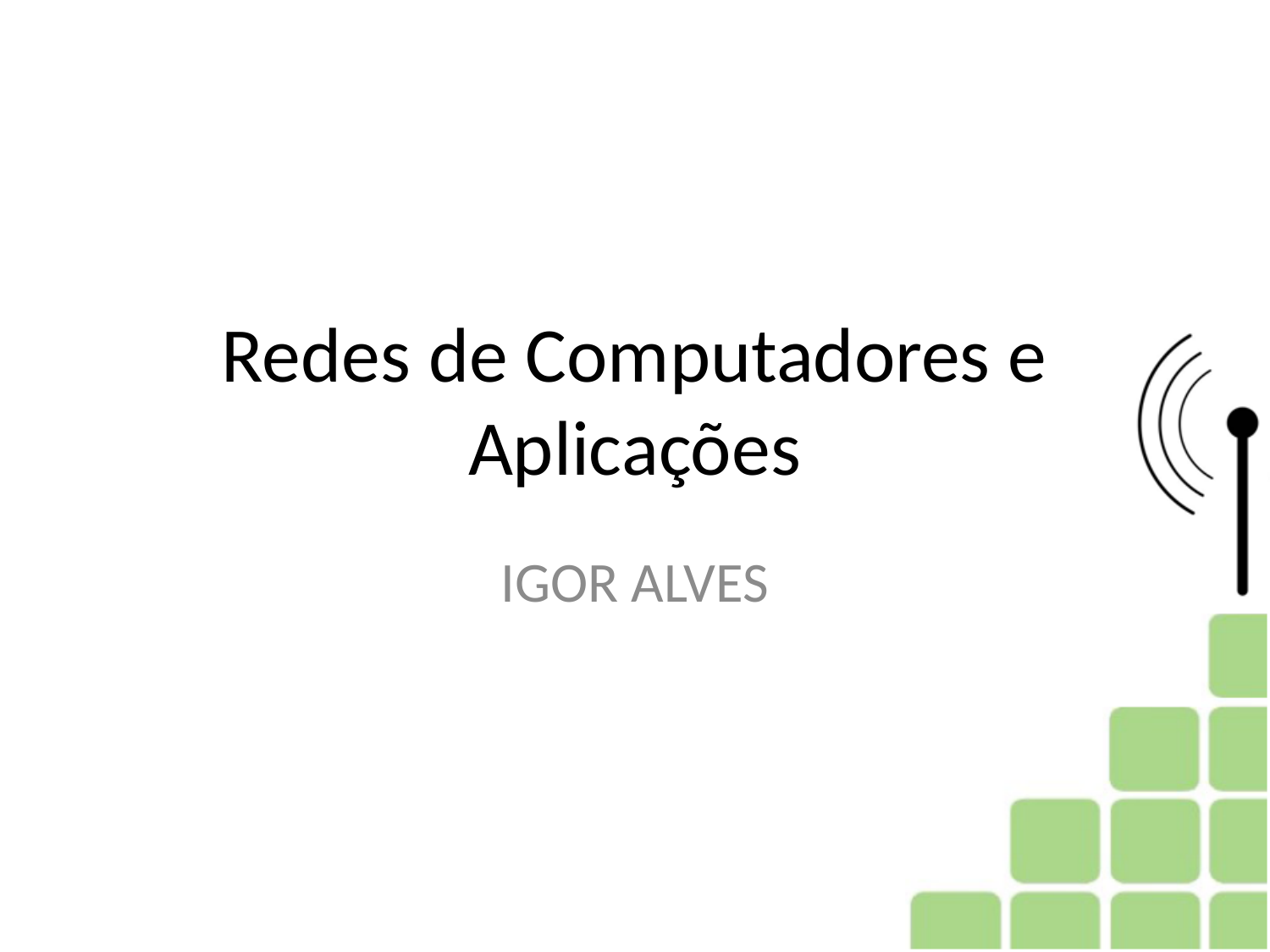

# Redes de Computadores e Aplicações
IGOR ALVES